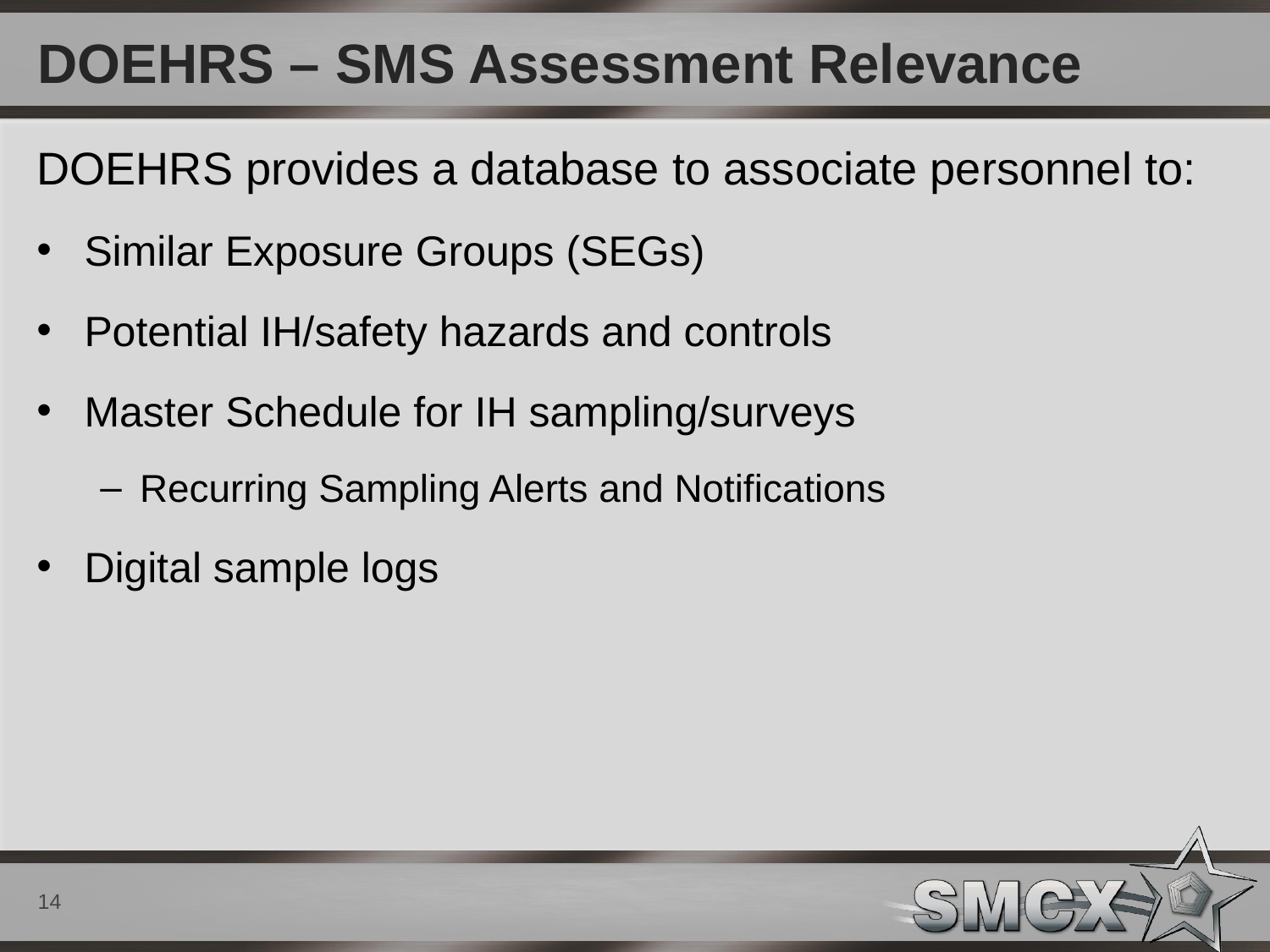

# DOEHRS – SMS Assessment Relevance
DOEHRS provides a database to associate personnel to:
Similar Exposure Groups (SEGs)
Potential IH/safety hazards and controls
Master Schedule for IH sampling/surveys
Recurring Sampling Alerts and Notifications
Digital sample logs
14